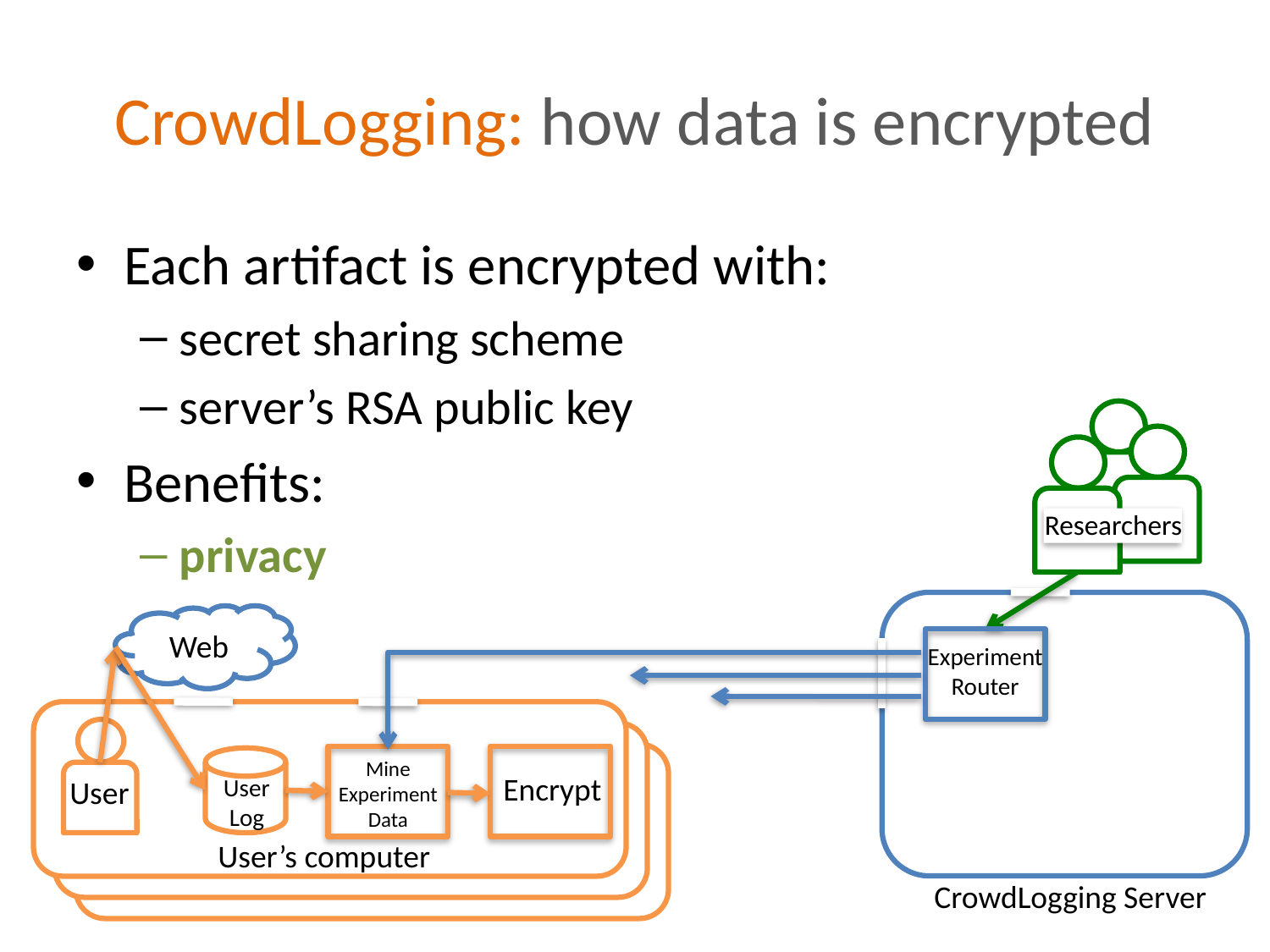

# CrowdLogging: how data is encrypted
Each artifact is encrypted with:
secret sharing scheme
server’s RSA public key
Benefits:
privacy

Researchers

Web

Experiment
Router

Encrypt

Mine
Experiment
Data

User
Log
User
User’s computer
CrowdLogging Server